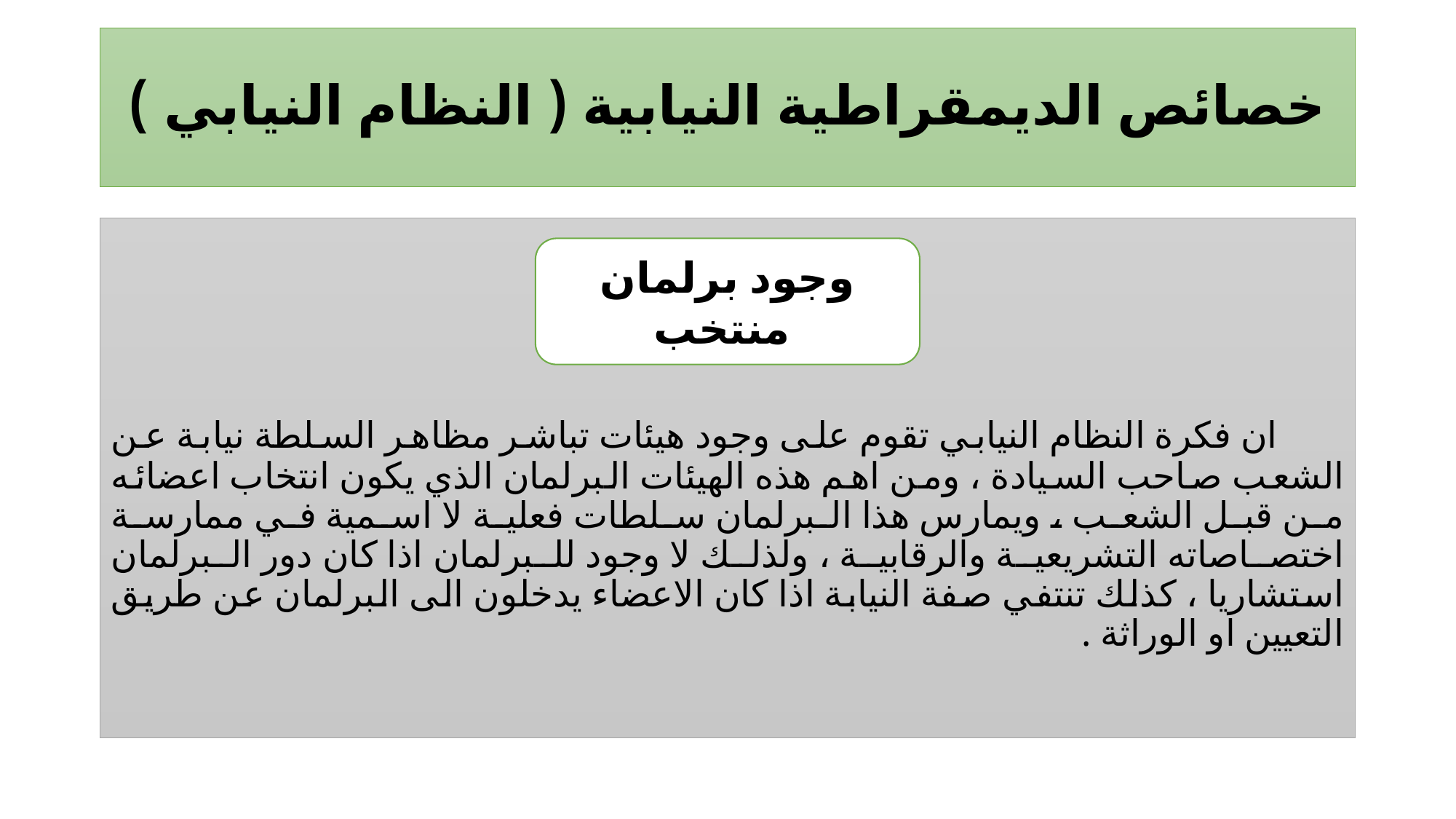

# خصائص الديمقراطية النيابية ( النظام النيابي )

      ان فكرة النظام النيابي تقوم على وجود هيئات تباشر مظاهر السلطة نيابة عن الشعب صاحب السيادة ، ومن اهم هذه الهيئات البرلمان الذي يكون انتخاب اعضائه من قبل الشعب ، ويمارس هذا البرلمان سلطات فعلية لا اسمية في ممارسة اختصاصاته التشريعية والرقابية ، ولذلك لا وجود للبرلمان اذا كان دور البرلمان استشاريا ، كذلك تنتفي صفة النيابة اذا كان الاعضاء يدخلون الى البرلمان عن طريق التعيين او الوراثة .
وجود برلمان منتخب